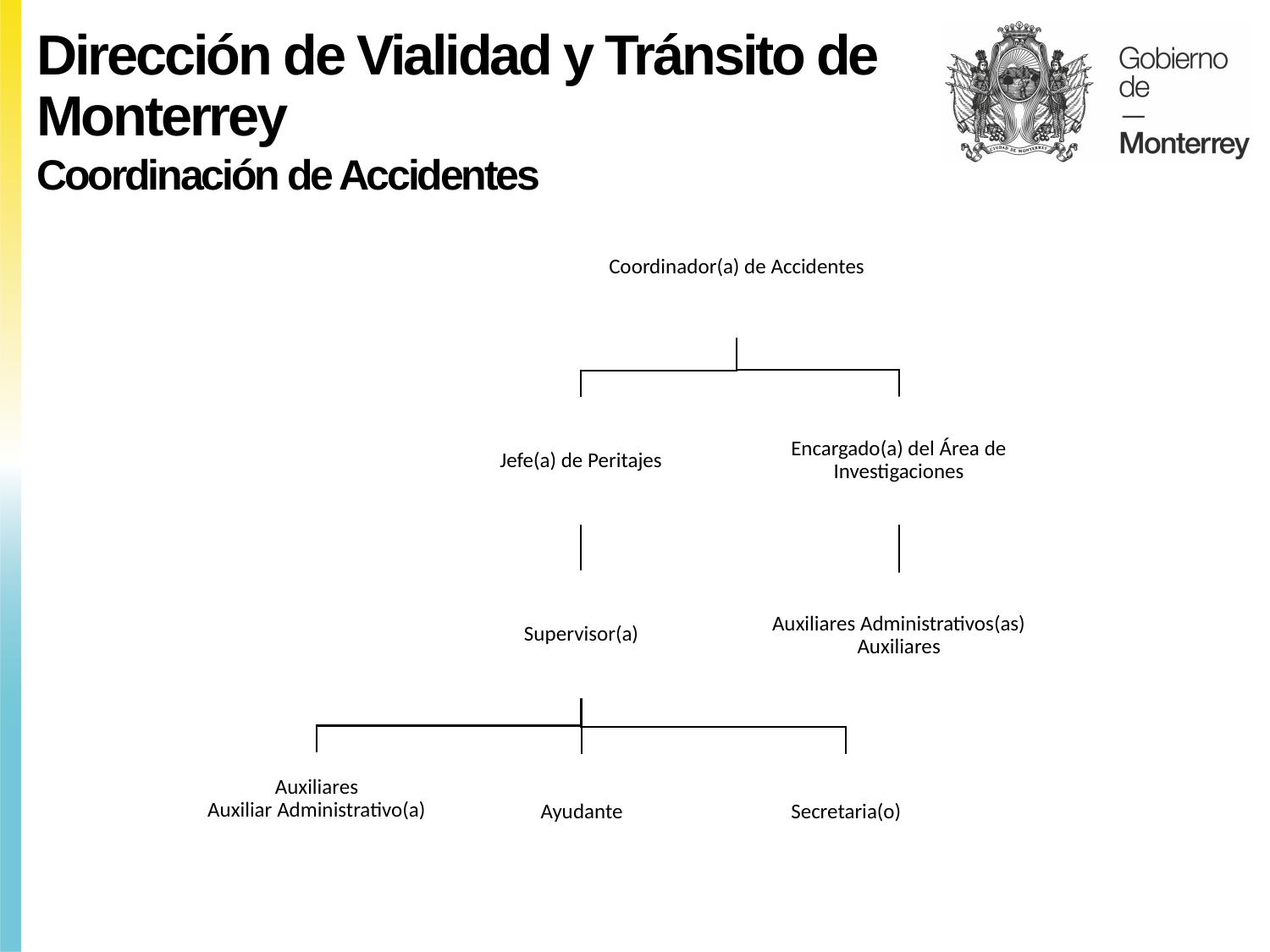

Dirección de Vialidad y Tránsito de Monterrey
Coordinación de Accidentes
Coordinador(a) de Accidentes
Jefe(a) de Peritajes
Supervisor(a)
Auxiliares
Auxiliar Administrativo(a)
Ayudante
Secretaria(o)
Encargado(a) del Área de Investigaciones
Auxiliares Administrativos(as)
Auxiliares